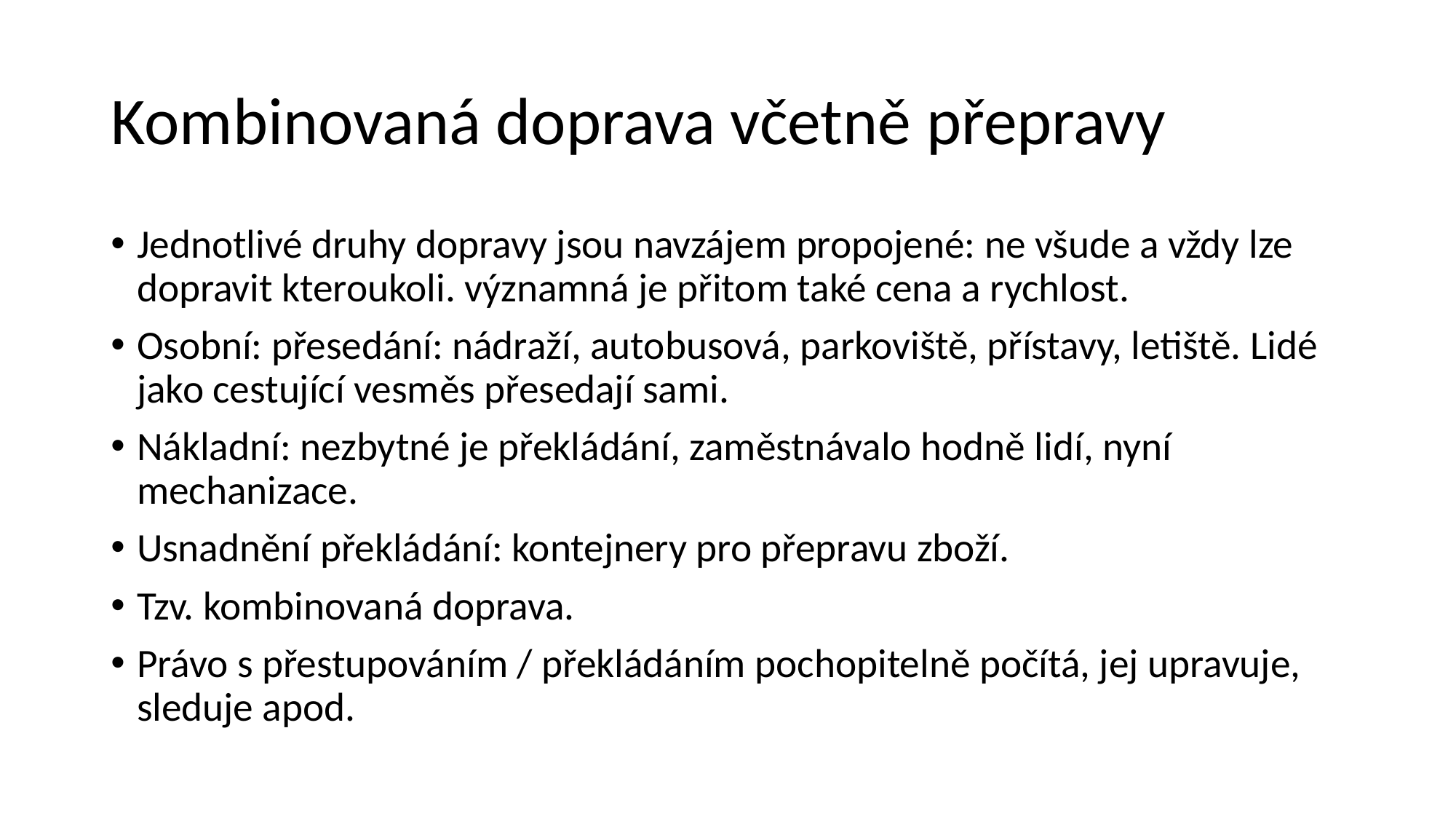

# Kombinovaná doprava včetně přepravy
Jednotlivé druhy dopravy jsou navzájem propojené: ne všude a vždy lze dopravit kteroukoli. významná je přitom také cena a rychlost.
Osobní: přesedání: nádraží, autobusová, parkoviště, přístavy, letiště. Lidé jako cestující vesměs přesedají sami.
Nákladní: nezbytné je překládání, zaměstnávalo hodně lidí, nyní mechanizace.
Usnadnění překládání: kontejnery pro přepravu zboží.
Tzv. kombinovaná doprava.
Právo s přestupováním / překládáním pochopitelně počítá, jej upravuje, sleduje apod.